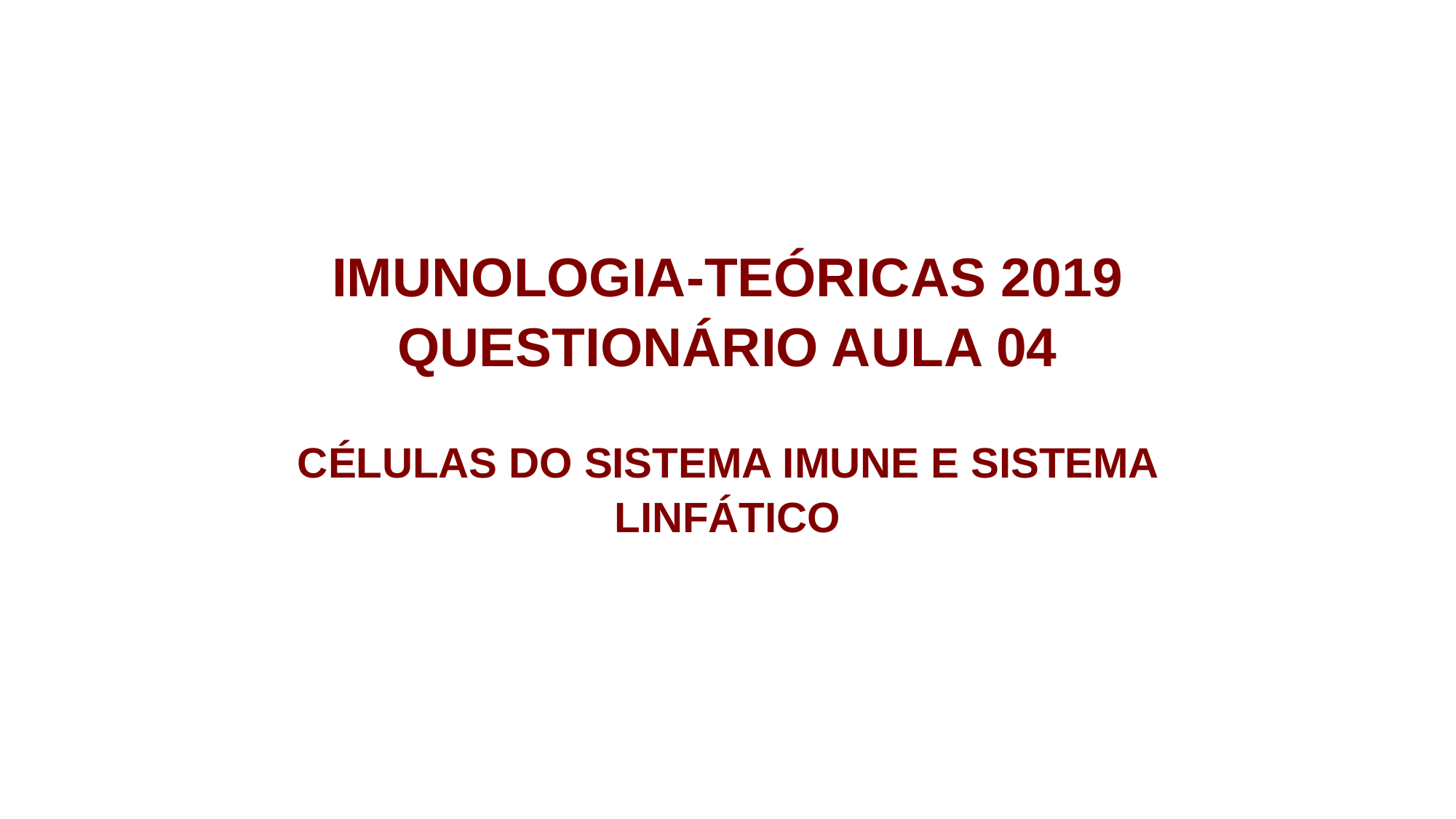

IMUNOLOGIA-TEÓRICAS 2019
QUESTIONÁRIO AULA 04

CÉLULAS DO SISTEMA IMUNE E SISTEMA LINFÁTICO